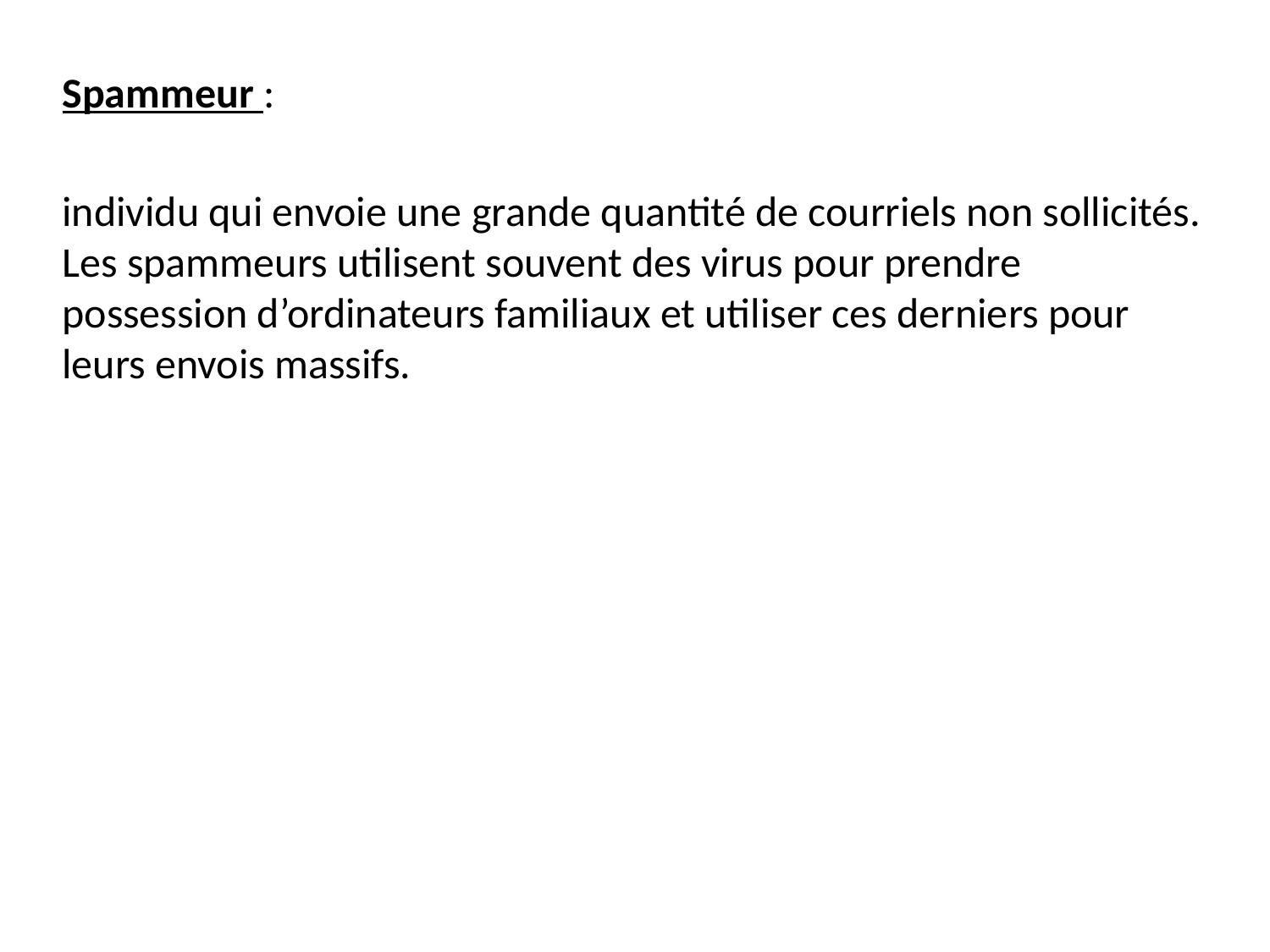

Spammeur :

individu qui envoie une grande quantité de courriels non sollicités. Les spammeurs utilisent souvent des virus pour prendre possession d’ordinateurs familiaux et utiliser ces derniers pour leurs envois massifs.